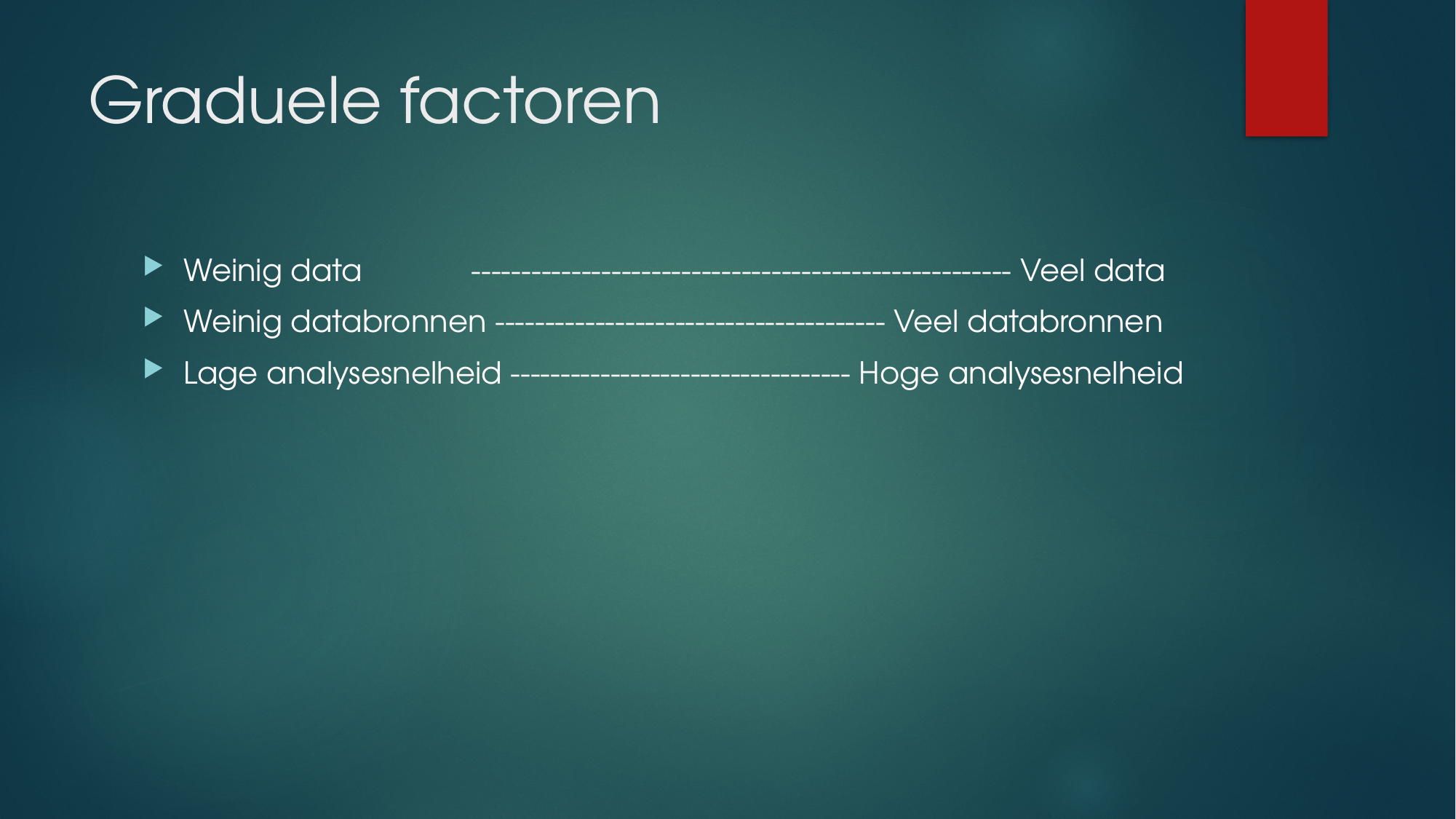

# Graduele factoren
Weinig data             ------------------------------------------------------ Veel data
Weinig databronnen --------------------------------------- Veel databronnen
Lage analysesnelheid ---------------------------------- Hoge analysesnelheid